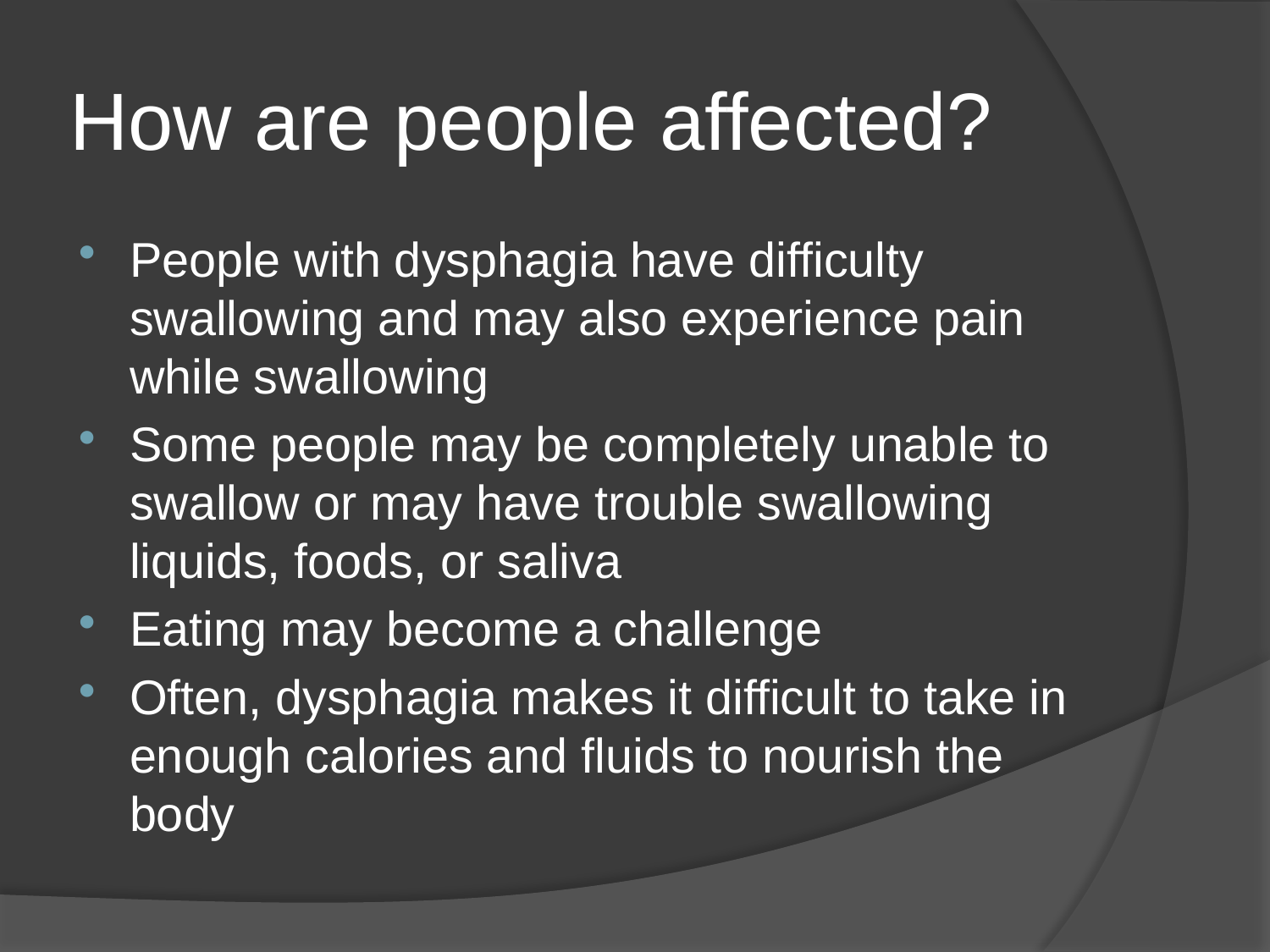

# How are people affected?
People with dysphagia have difficulty swallowing and may also experience pain while swallowing
Some people may be completely unable to swallow or may have trouble swallowing liquids, foods, or saliva
Eating may become a challenge
Often, dysphagia makes it difficult to take in enough calories and fluids to nourish the body